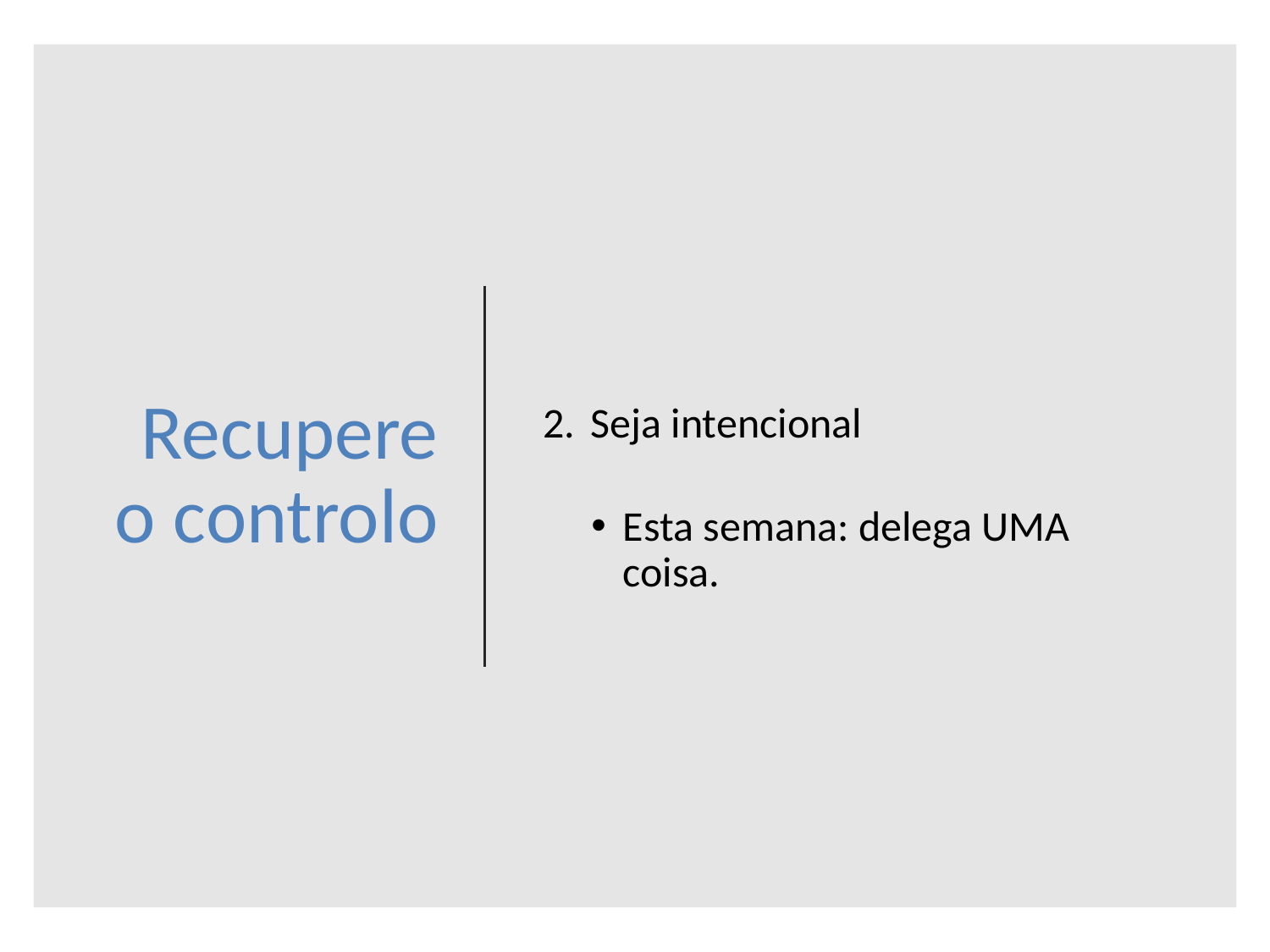

# Recupere o controlo
Seja intencional
Esta semana: delega UMA coisa.